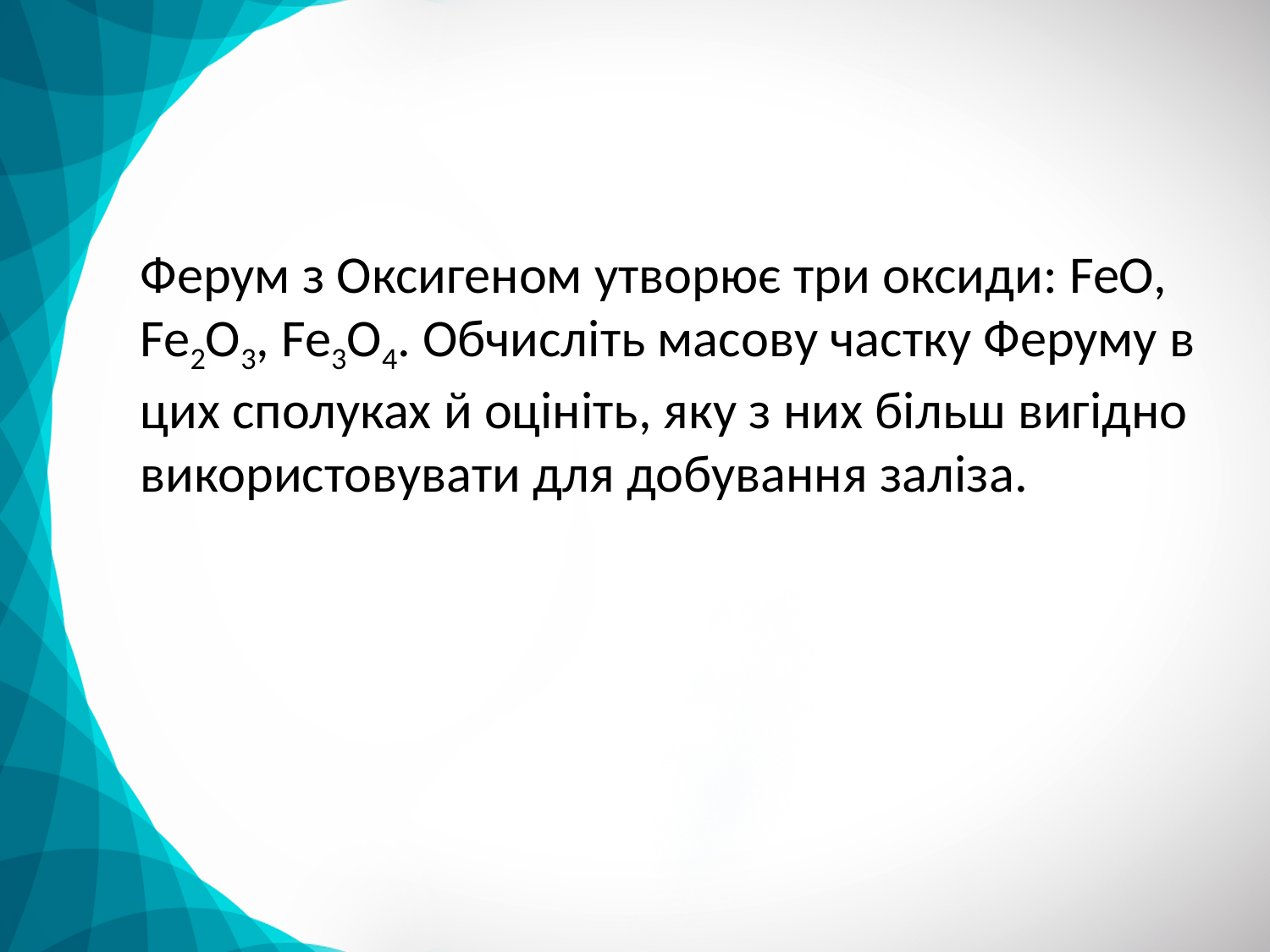

Ферум з Оксигеном утворює три оксиди: FeO, Fe2O3, Fe3O4. Обчисліть масову частку Феруму в цих сполуках й оцініть, яку з них більш вигідно використовувати для добування заліза.